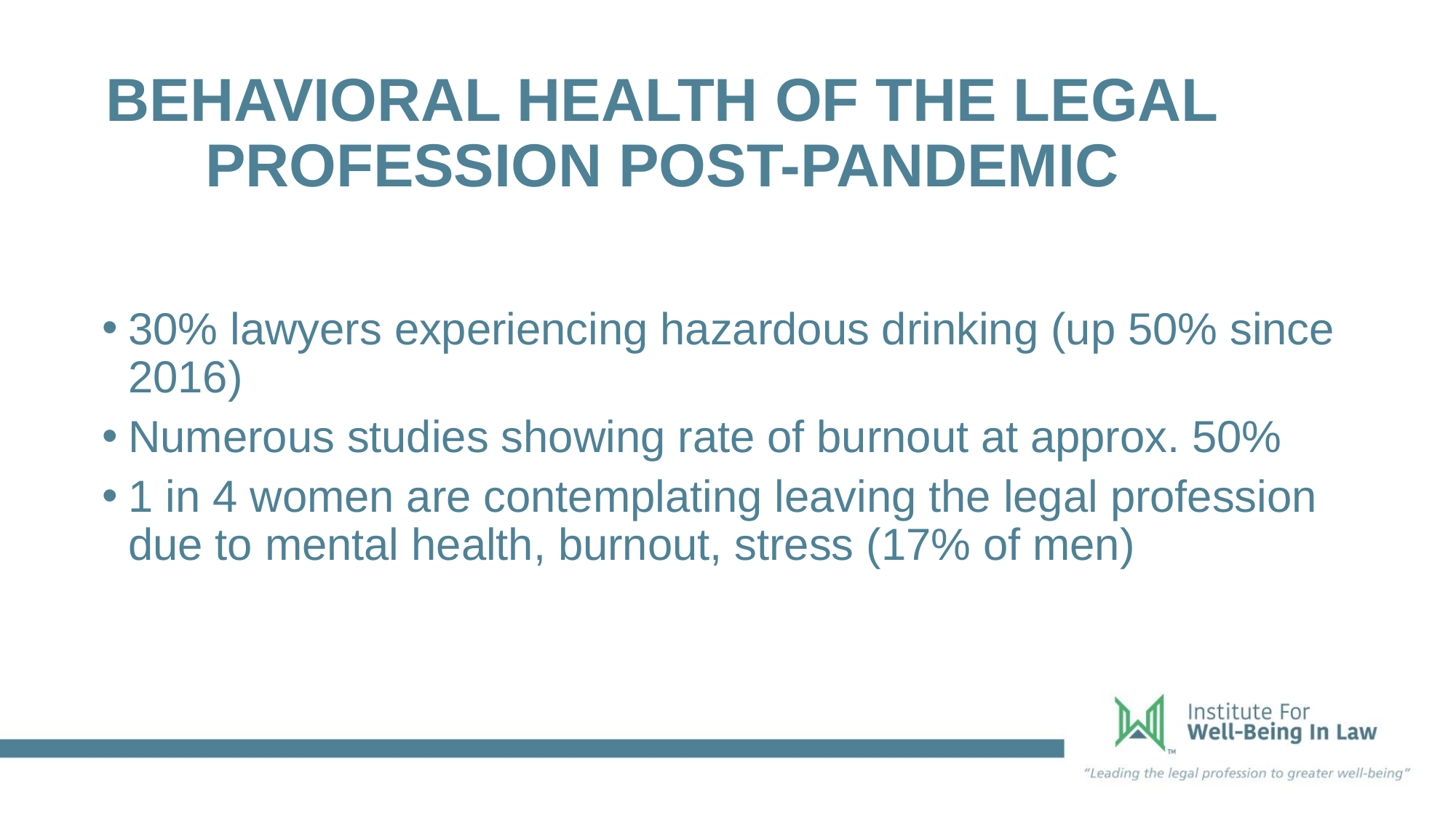

# Behavioral Health of the Legal Profession Post-Pandemic
30% lawyers experiencing hazardous drinking (up 50% since 2016)
Numerous studies showing rate of burnout at approx. 50%
1 in 4 women are contemplating leaving the legal profession due to mental health, burnout, stress (17% of men)